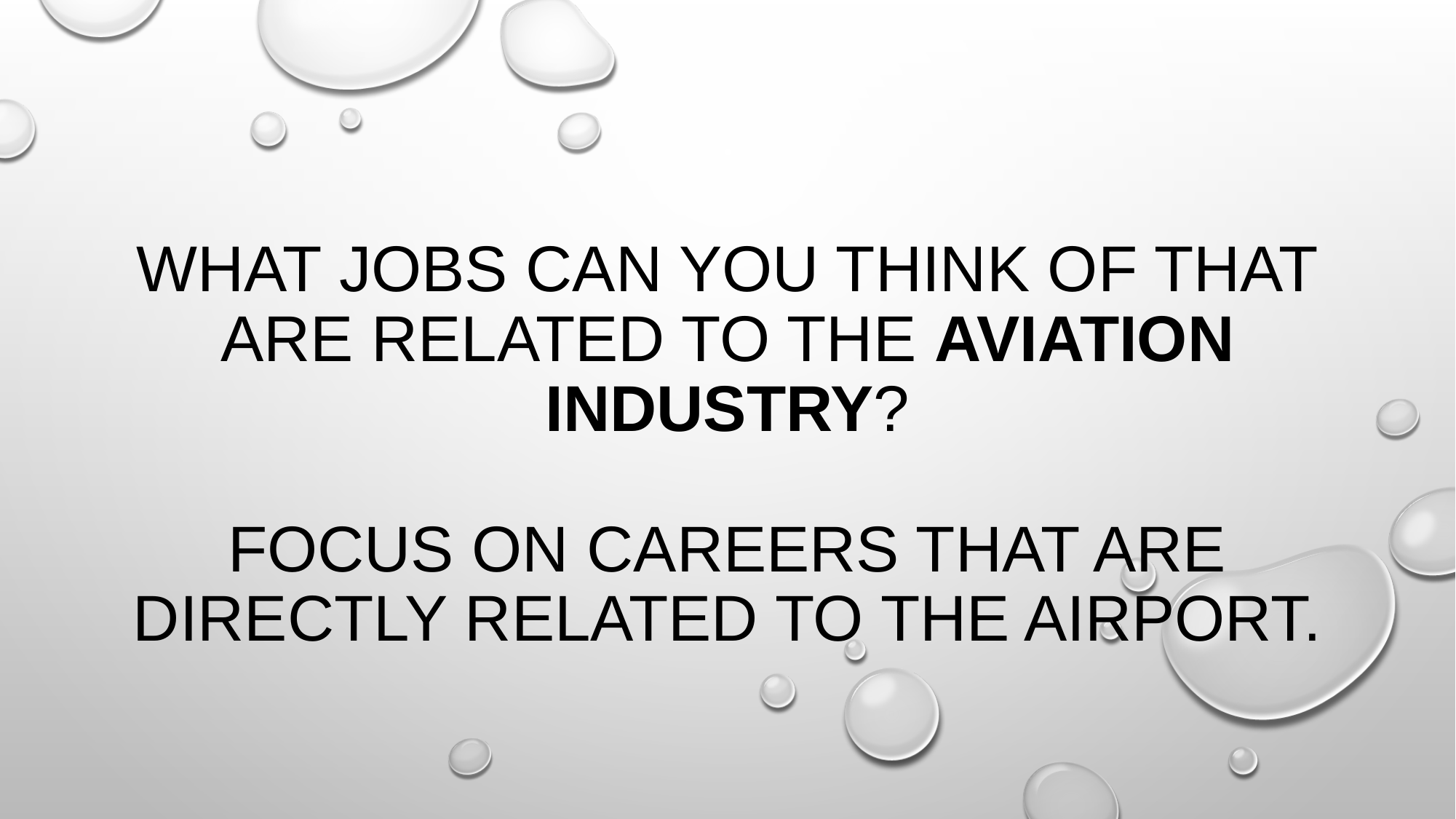

# WHAT JOBS CAN YOU THINK OF THAT ARE RELATED TO THE AVIATION INDUSTRY? Focus on careers that are directly related to the airport.